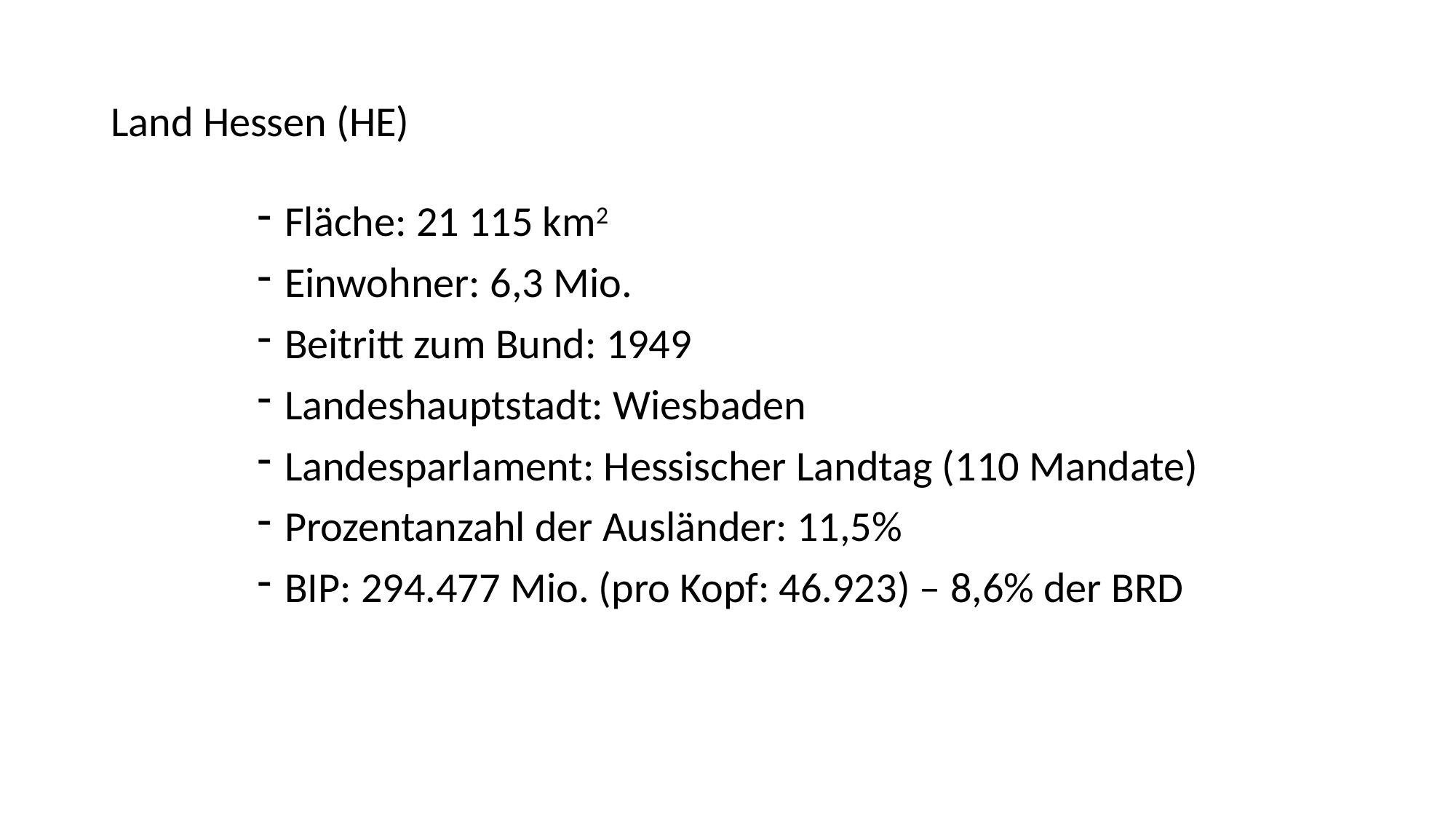

# Land Hessen (HE)
Fläche: 21 115 km2
Einwohner: 6,3 Mio.
Beitritt zum Bund: 1949
Landeshauptstadt: Wiesbaden
Landesparlament: Hessischer Landtag (110 Mandate)
Prozentanzahl der Ausländer: 11,5%
BIP: 294.477 Mio. (pro Kopf: 46.923) – 8,6% der BRD